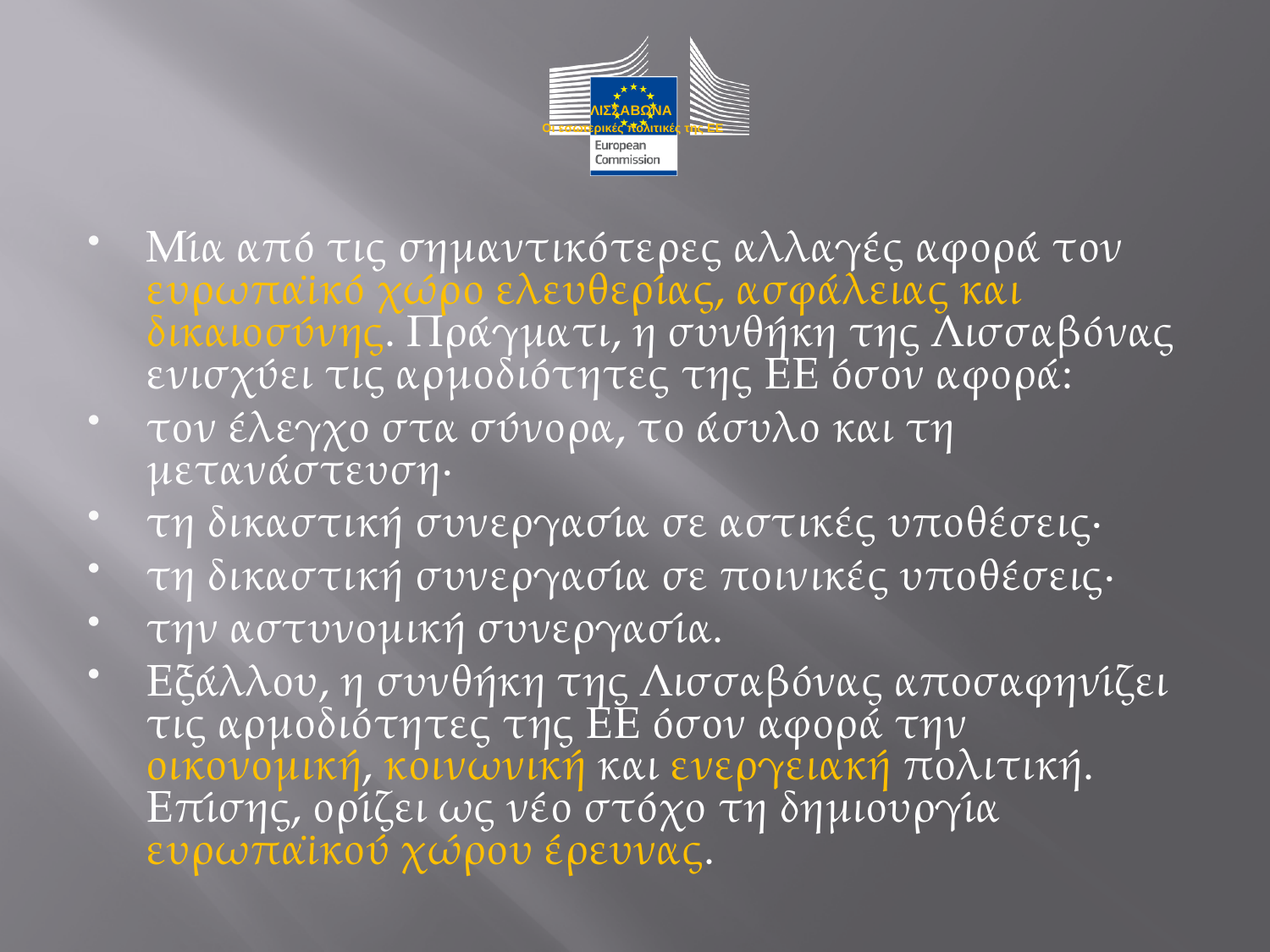

# ΛΙΣΣΑΒΩΝΑ Οι εσωτερικές πολιτικές της ΕΕ
Μία από τις σημαντικότερες αλλαγές αφορά τον ευρωπαϊκό χώρο ελευθερίας, ασφάλειας και δικαιοσύνης. Πράγματι, η συνθήκη της Λισσαβόνας ενισχύει τις αρμοδιότητες της ΕΕ όσον αφορά:
τον έλεγχο στα σύνορα, το άσυλο και τη μετανάστευση·
τη δικαστική συνεργασία σε αστικές υποθέσεις·
τη δικαστική συνεργασία σε ποινικές υποθέσεις·
την αστυνομική συνεργασία.
Εξάλλου, η συνθήκη της Λισσαβόνας αποσαφηνίζει τις αρμοδιότητες της ΕΕ όσον αφορά την οικονομική, κοινωνική και ενεργειακή πολιτική. Επίσης, ορίζει ως νέο στόχο τη δημιουργία ευρωπαϊκού χώρου έρευνας.